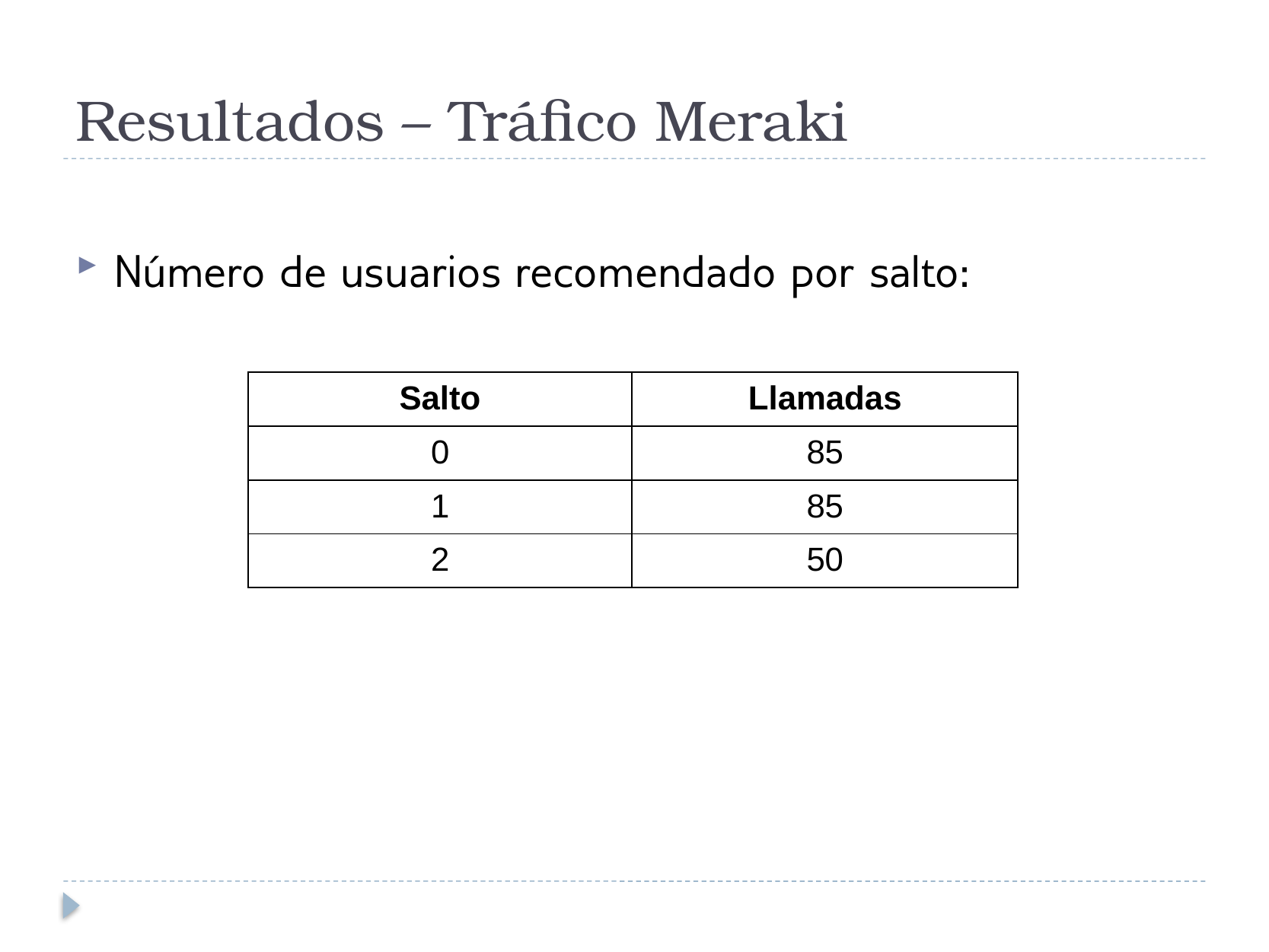

# Resultados – Tráfico Meraki

Número de usuarios recomendado por salto:

| Salto | Llamadas |
| --- | --- |
| 0 | 85 |
| 1 | 85 |
| 2 | 50 |